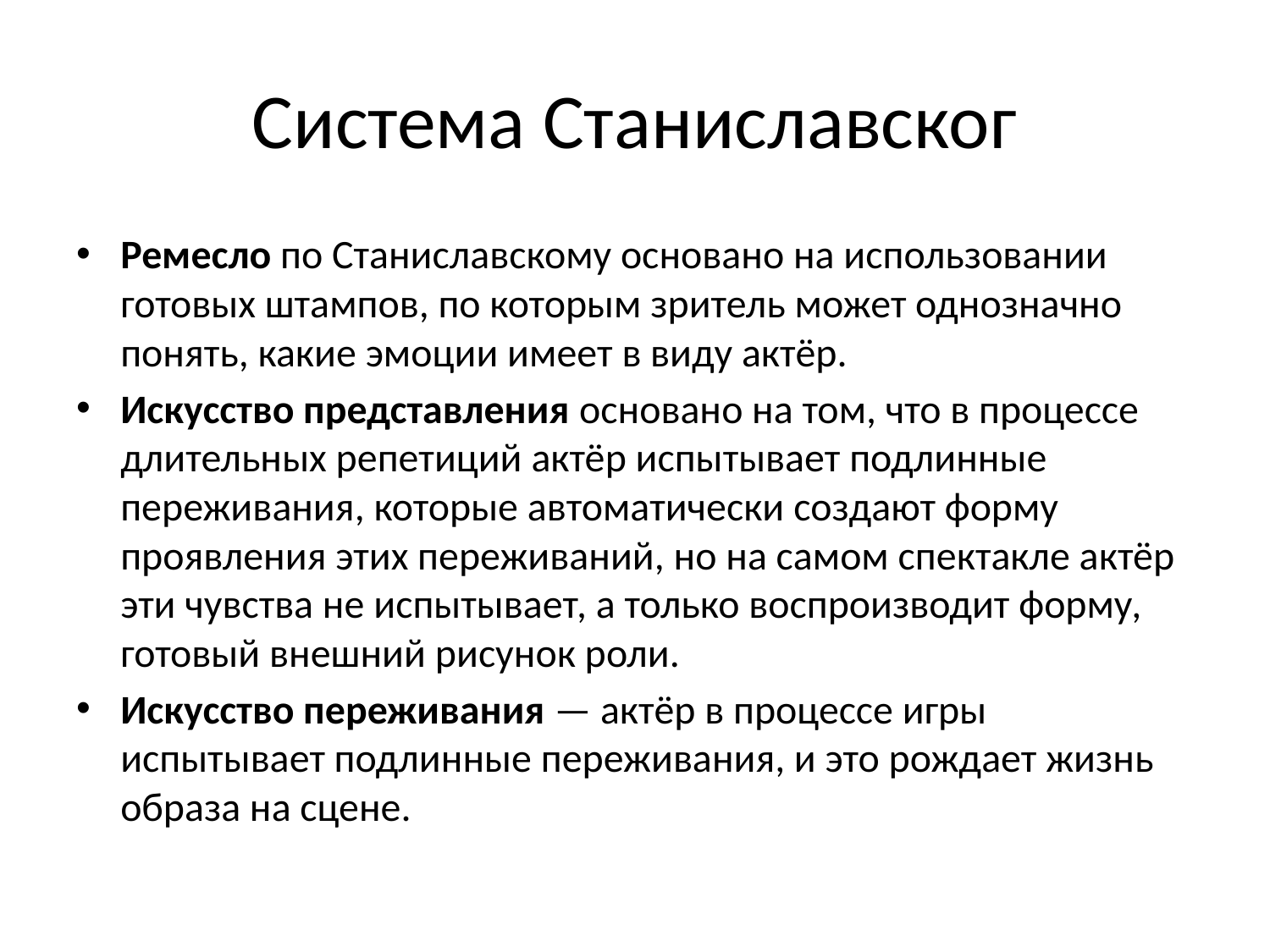

# Система Станиславског
Ремесло по Станиславскому основано на использовании готовых штампов, по которым зритель может однозначно понять, какие эмоции имеет в виду актёр.
Искусство представления основано на том, что в процессе длительных репетиций актёр испытывает подлинные переживания, которые автоматически создают форму проявления этих переживаний, но на самом спектакле актёр эти чувства не испытывает, а только воспроизводит форму, готовый внешний рисунок роли.
Искусство переживания — актёр в процессе игры испытывает подлинные переживания, и это рождает жизнь образа на сцене.